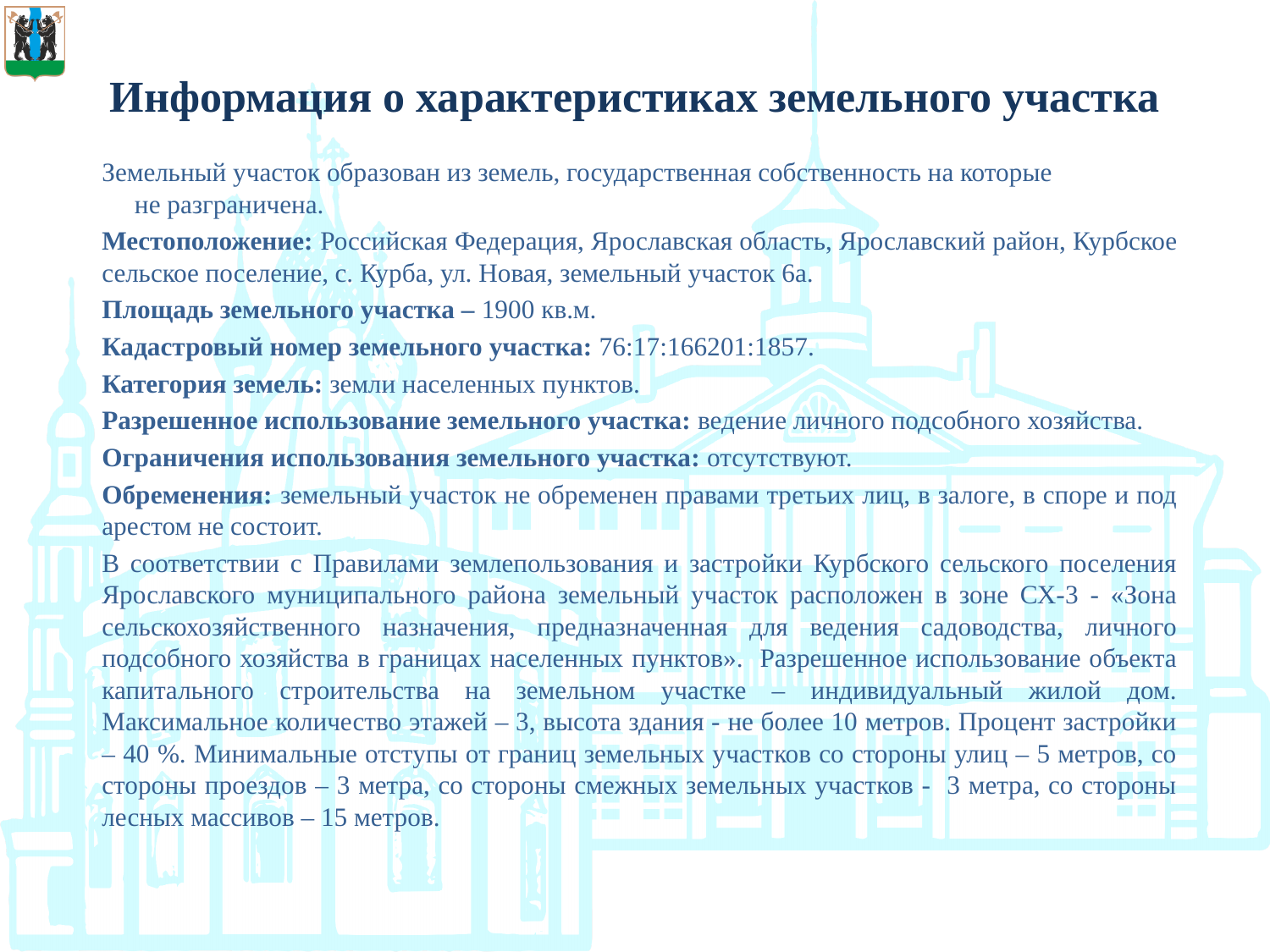

# Информация о характеристиках земельного участка
Земельный участок образован из земель, государственная собственность на которые                         не разграничена.
Местоположение: Российская Федерация, Ярославская область, Ярославский район, Курбское сельское поселение, с. Курба, ул. Новая, земельный участок 6а.
Площадь земельного участка – 1900 кв.м.
Кадастровый номер земельного участка: 76:17:166201:1857.
Категория земель: земли населенных пунктов.
Разрешенное использование земельного участка: ведение личного подсобного хозяйства.
Ограничения использования земельного участка: отсутствуют.
Обременения: земельный участок не обременен правами третьих лиц, в залоге, в споре и под арестом не состоит.
В соответствии с Правилами землепользования и застройки Курбского сельского поселения Ярославского муниципального района земельный участок расположен в зоне СХ-3 - «Зона сельскохозяйственного назначения, предназначенная для ведения садоводства, личного подсобного хозяйства в границах населенных пунктов».  Разрешенное использование объекта капитального строительства на земельном участке – индивидуальный жилой дом. Максимальное количество этажей – 3, высота здания - не более 10 метров. Процент застройки – 40 %. Минимальные отступы от границ земельных участков со стороны улиц – 5 метров, со стороны проездов – 3 метра, со стороны смежных земельных участков -  3 метра, со стороны лесных массивов – 15 метров.